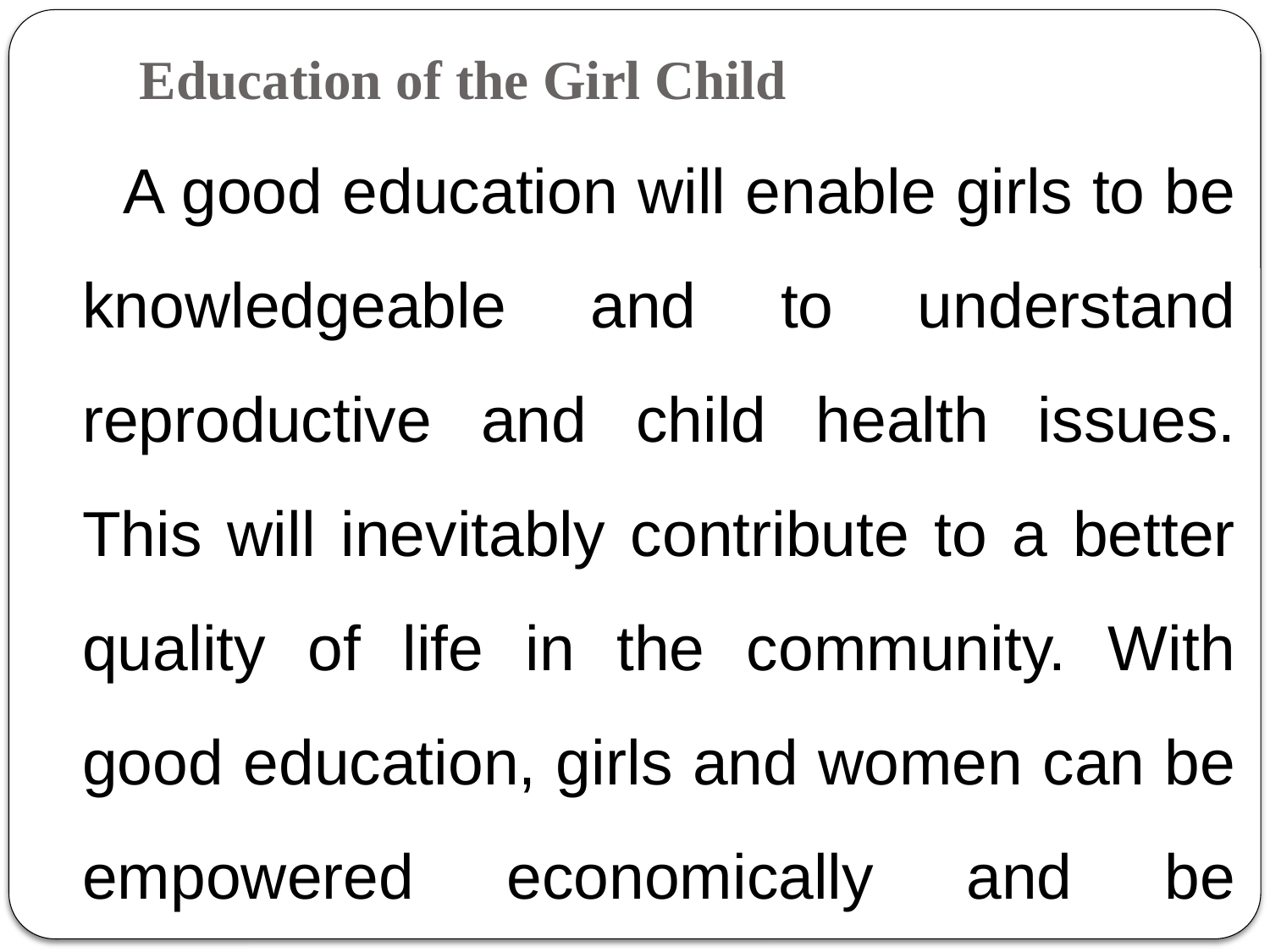

# Education of the Girl Child
    A good education will enable girls to be knowledgeable and to understand reproductive and child health issues. This will inevitably contribute to a better quality of life in the community. With good education, girls and women can be empowered economically and be productive to the nation.